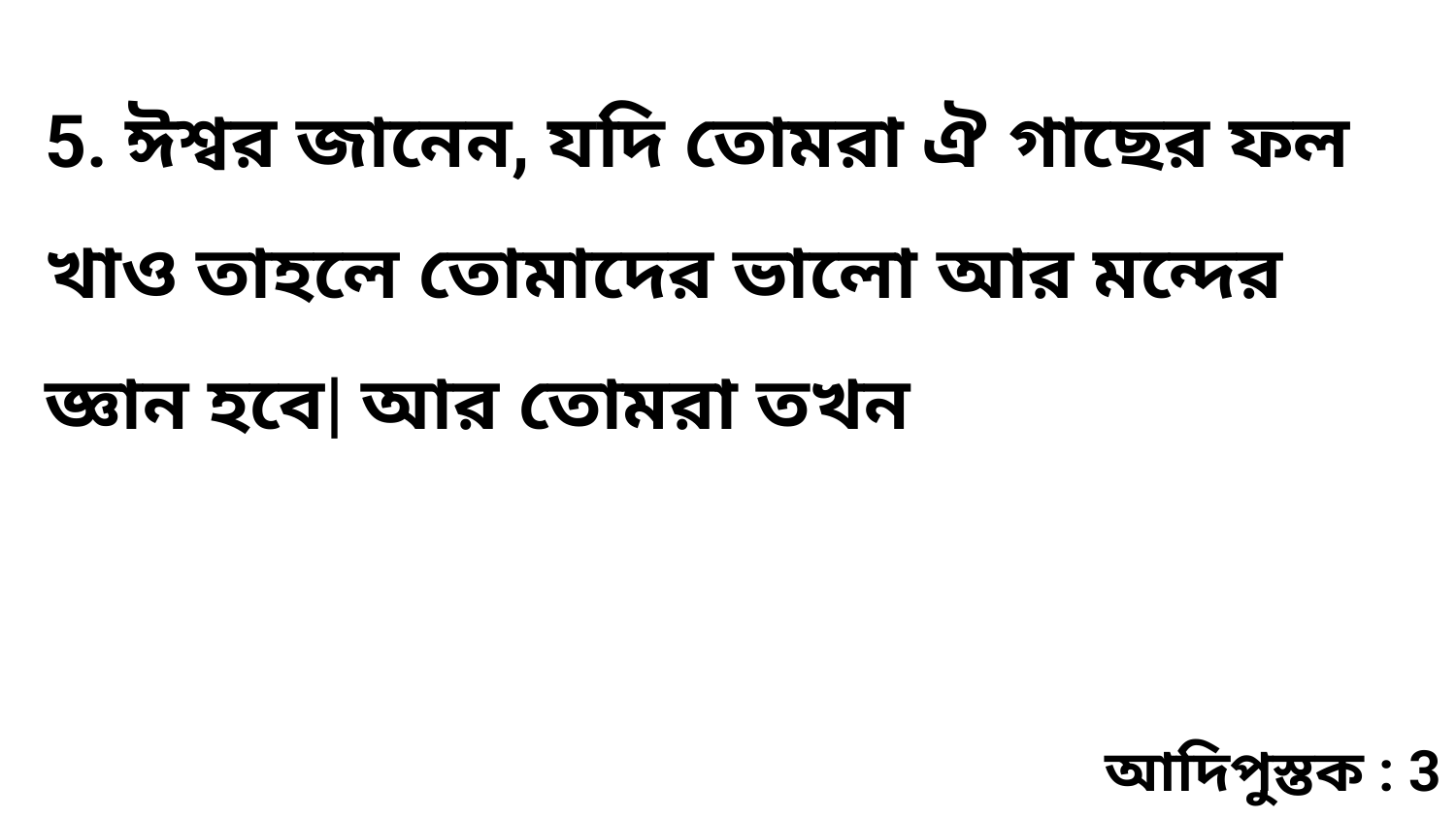

5. ঈশ্বর জানেন, যদি তোমরা ঐ গাছের ফল খাও তাহলে তোমাদের ভালো আর মন্দের জ্ঞান হবে| আর তোমরা তখন
আদিপুস্তক : 3